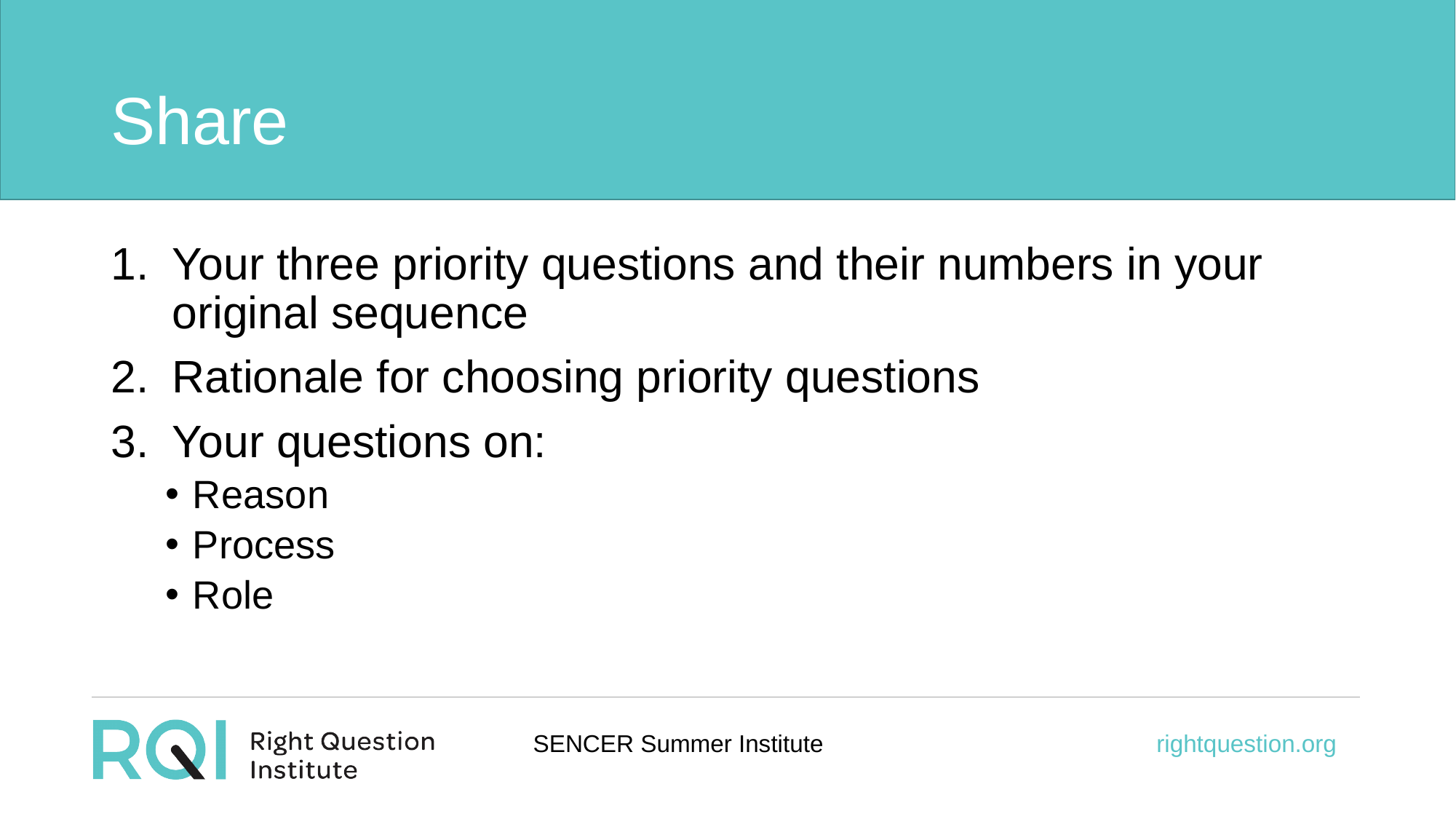

# Share
Your three priority questions and their numbers in your original sequence
Rationale for choosing priority questions
Your questions on:
Reason
Process
Role